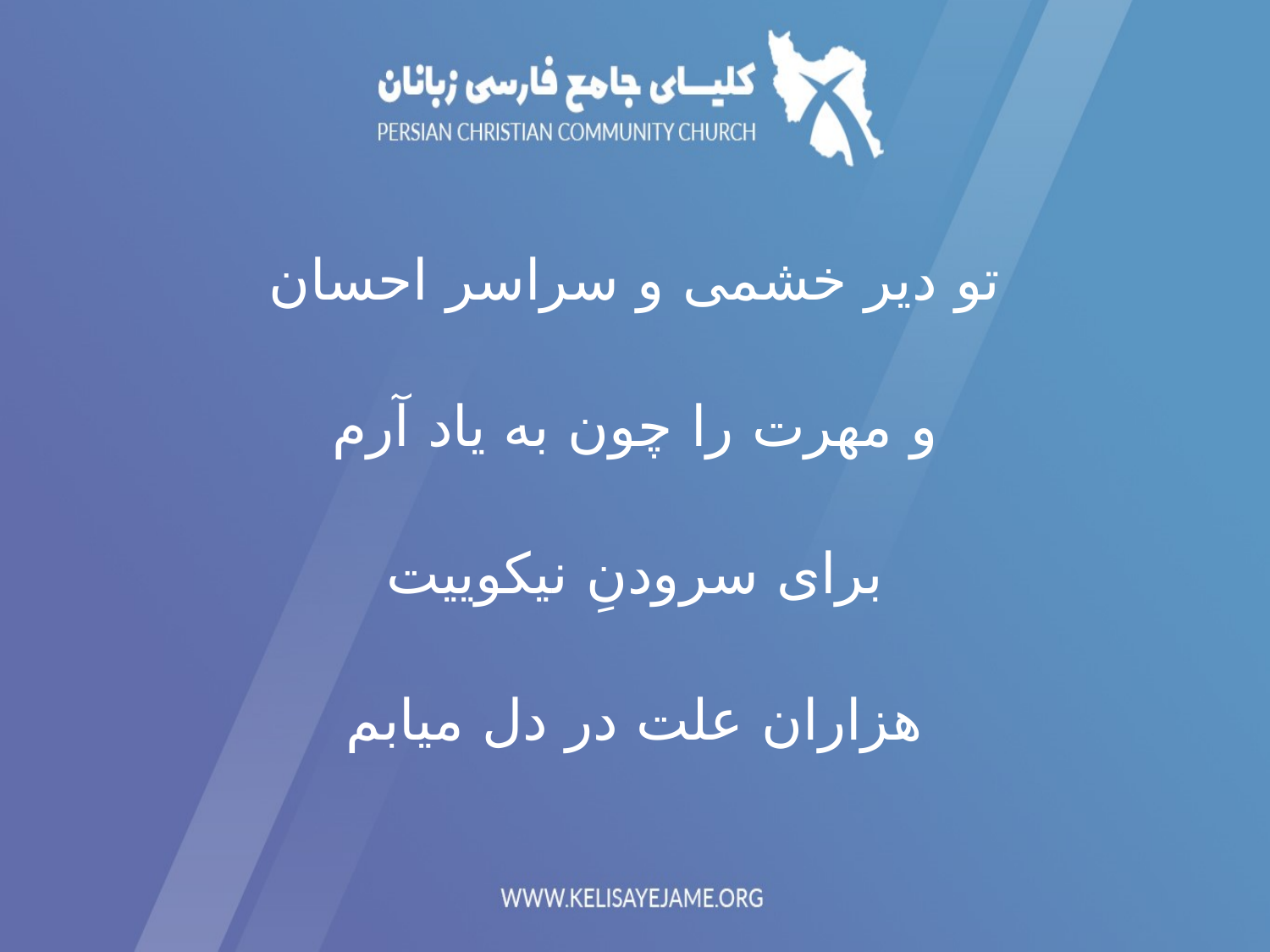

تو دیر خشمی و سراسر احسان
و مهرت را چون به یاد آرم
برای سرودنِ نیکوییت
هزاران علت در دل میابم